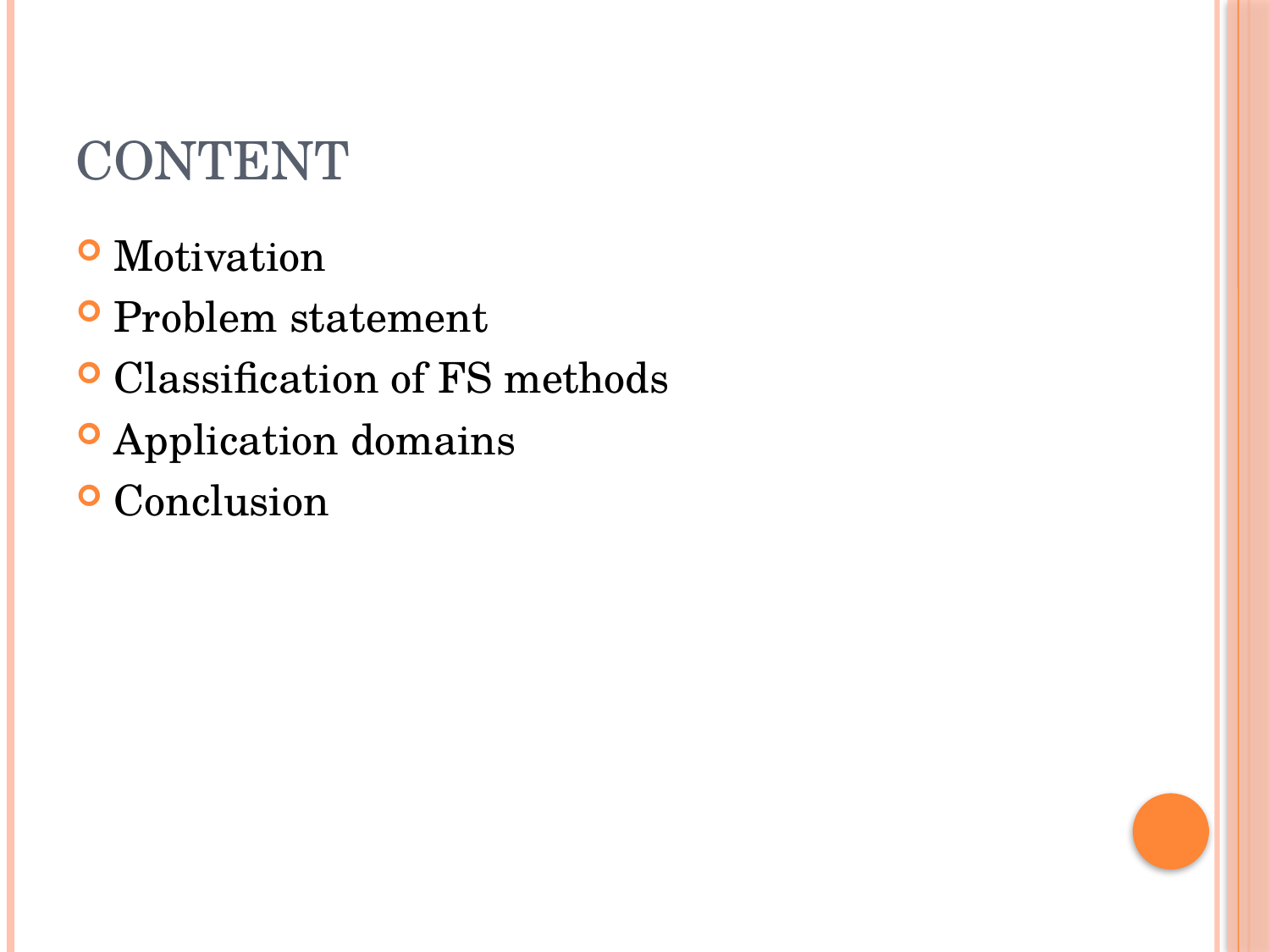

# Content
Motivation
Problem statement
Classification of FS methods
Application domains
Conclusion